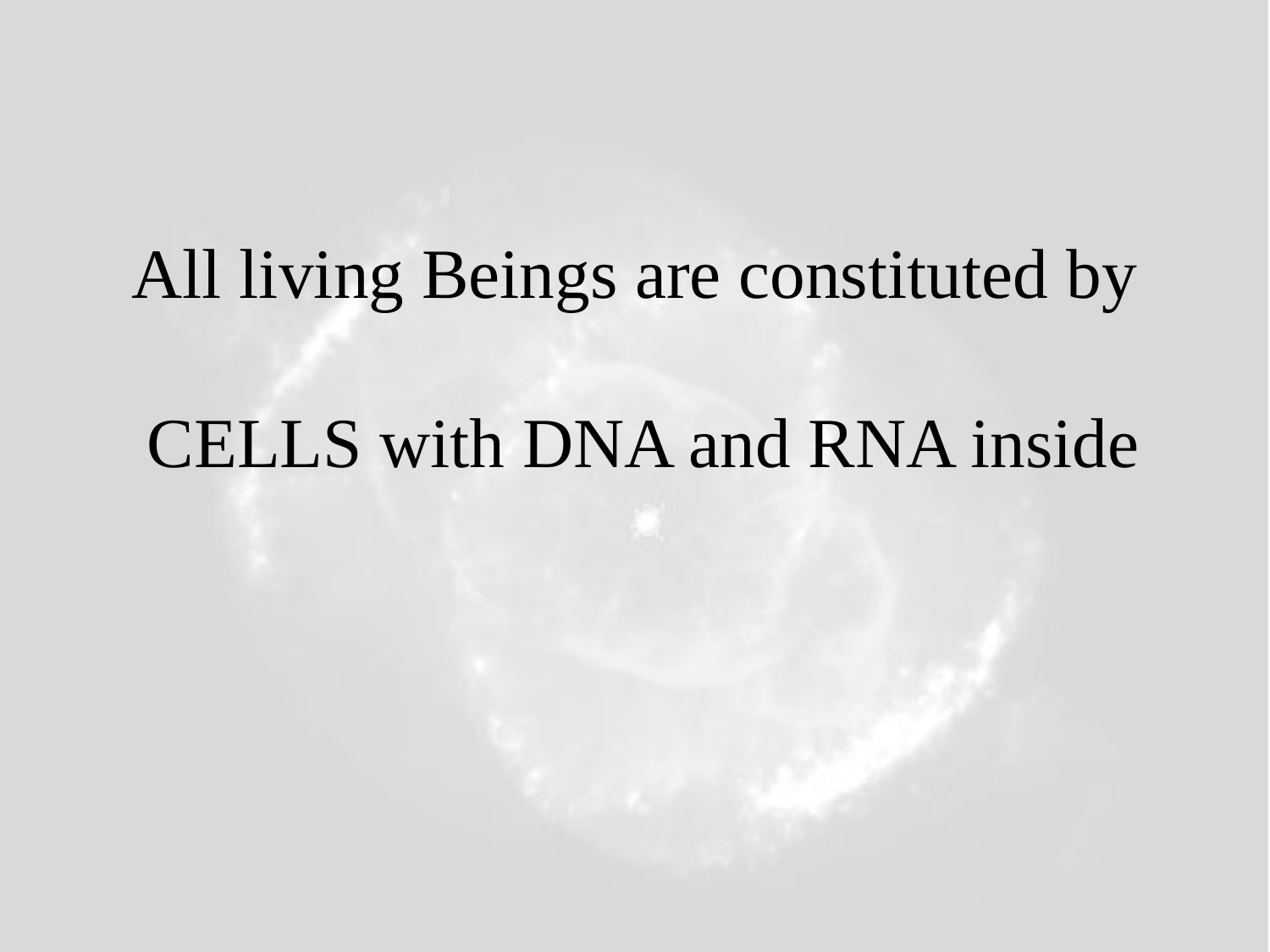

All living Beings are constituted by
 CELLS with DNA and RNA inside